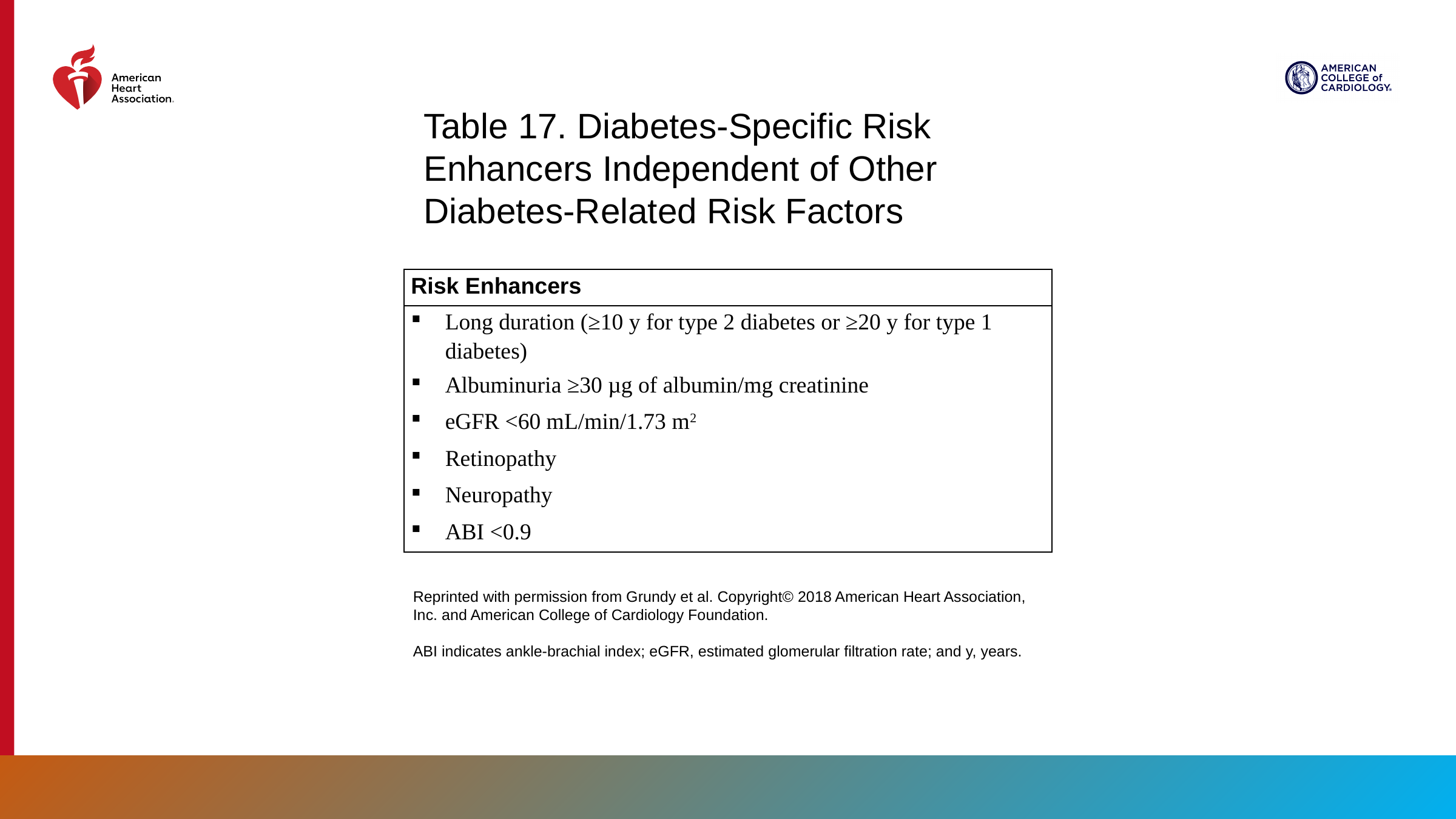

Table 17. Diabetes-Specific Risk Enhancers Independent of Other Diabetes-Related Risk Factors
| Risk Enhancers |
| --- |
| Long duration (≥10 y for type 2 diabetes or ≥20 y for type 1 diabetes) |
| Albuminuria ≥30 µg of albumin/mg creatinine |
| eGFR <60 mL/min/1.73 m2 |
| Retinopathy |
| Neuropathy |
| ABI <0.9 |
Reprinted with permission from Grundy et al. Copyright© 2018 American Heart Association, Inc. and American College of Cardiology Foundation.

ABI indicates ankle-brachial index; eGFR, estimated glomerular filtration rate; and y, years.